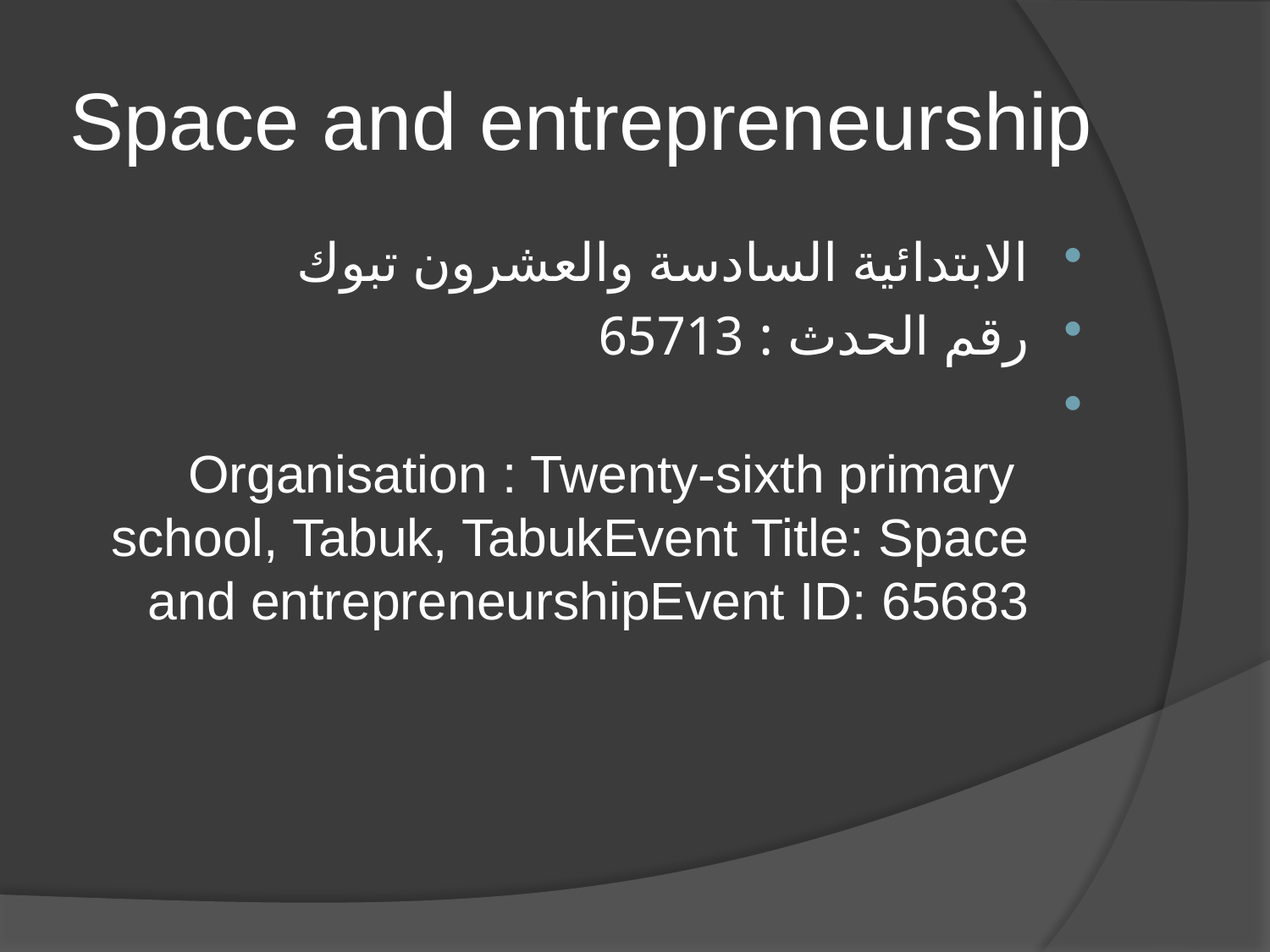

# Space and entrepreneurship
الابتدائية السادسة والعشرون تبوك
رقم الحدث : 65713
 Organisation : Twenty-sixth primary school, Tabuk, TabukEvent Title: Space and entrepreneurshipEvent ID: 65683